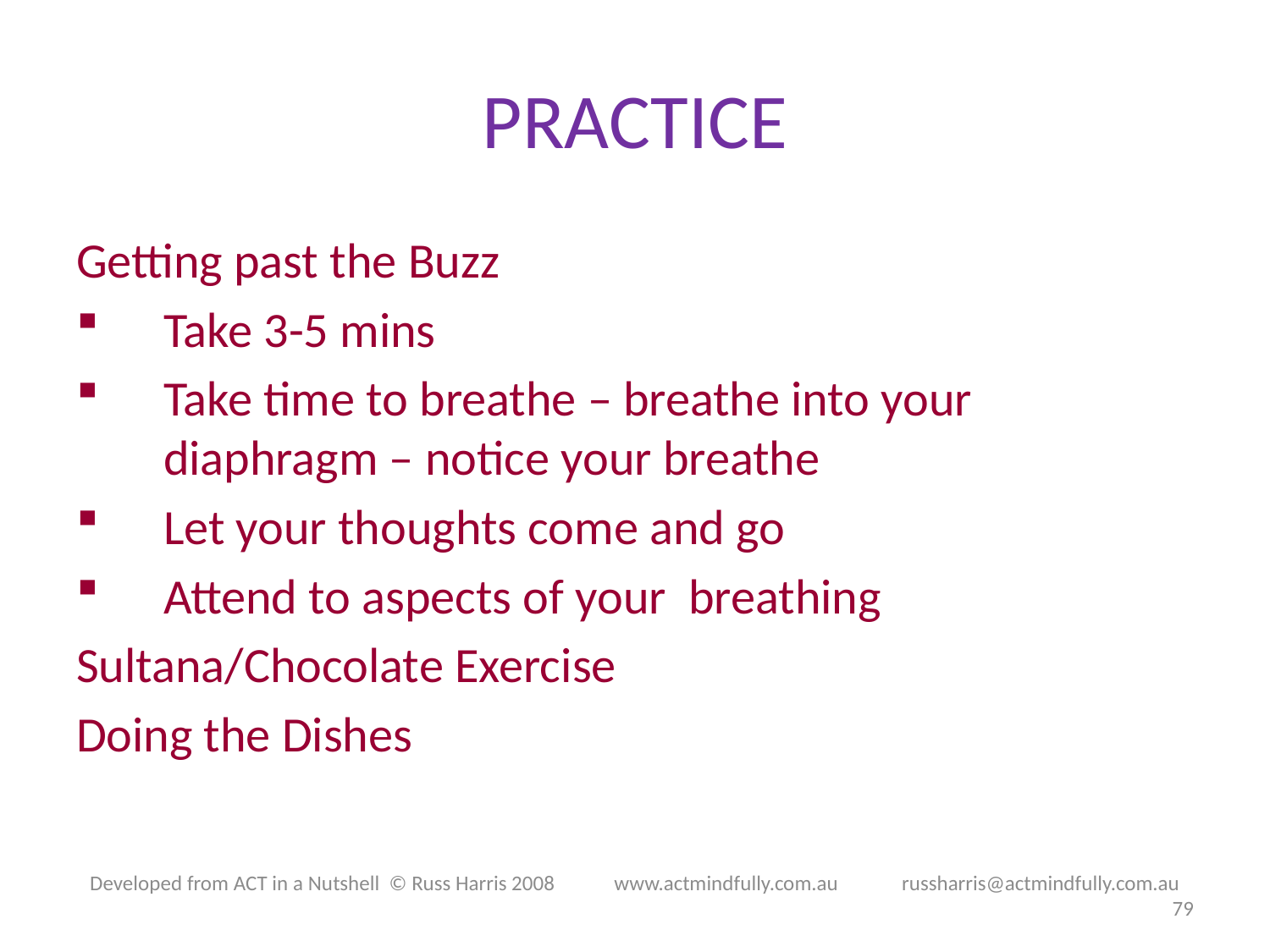

# PRACTICE
Getting past the Buzz
Take 3-5 mins
Take time to breathe – breathe into your diaphragm – notice your breathe
Let your thoughts come and go
Attend to aspects of your  breathing
Sultana/Chocolate Exercise
Doing the Dishes

Developed from ACT in a Nutshell  © Russ Harris 2008            www.actmindfully.com.au             russharris@actmindfully.com.au
79